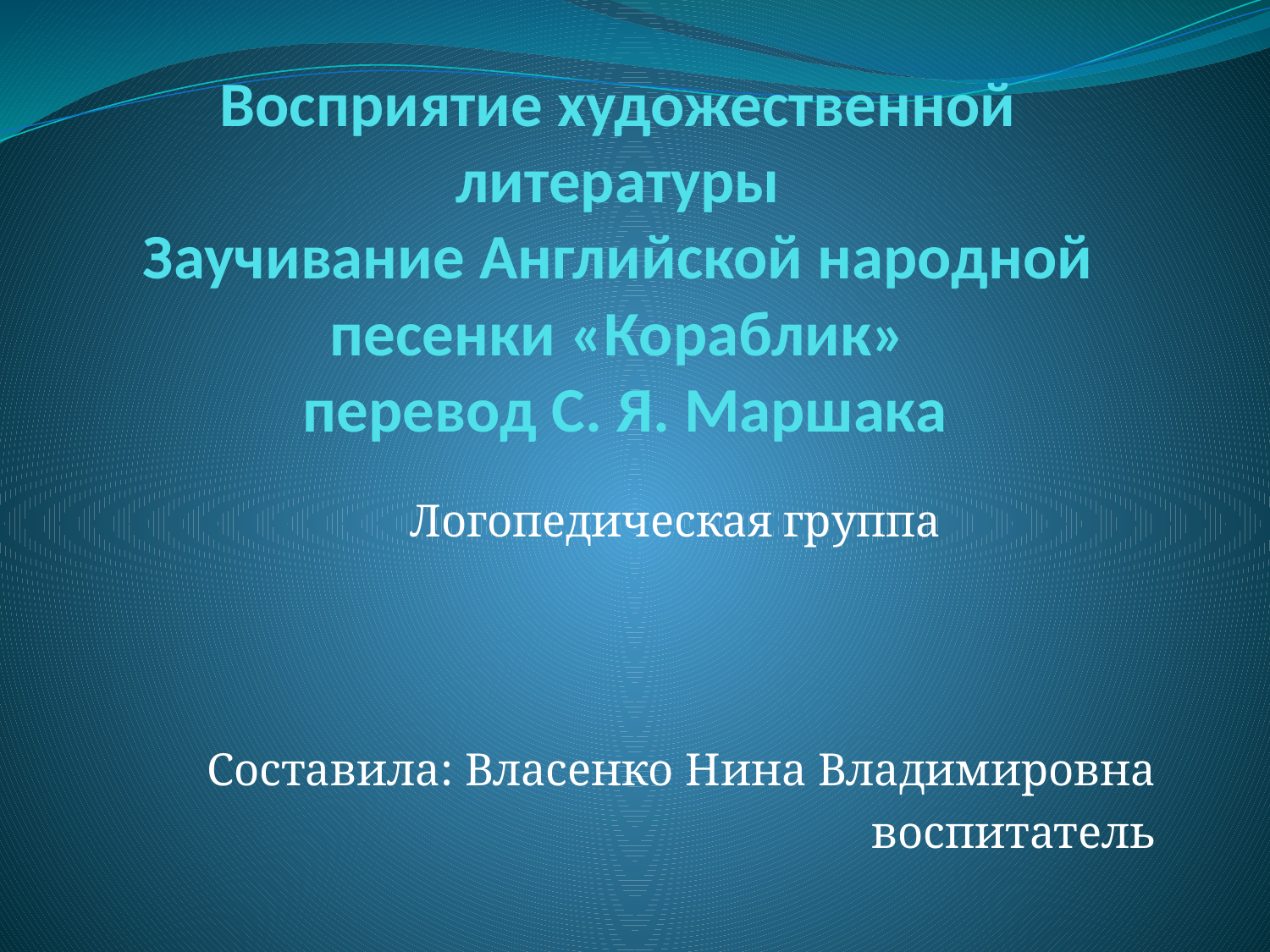

# Восприятие художественной литературы Заучивание Английской народной песенки «Кораблик» перевод С. Я. Маршака
Логопедическая группа

Составила: Власенко Нина Владимировна
воспитатель